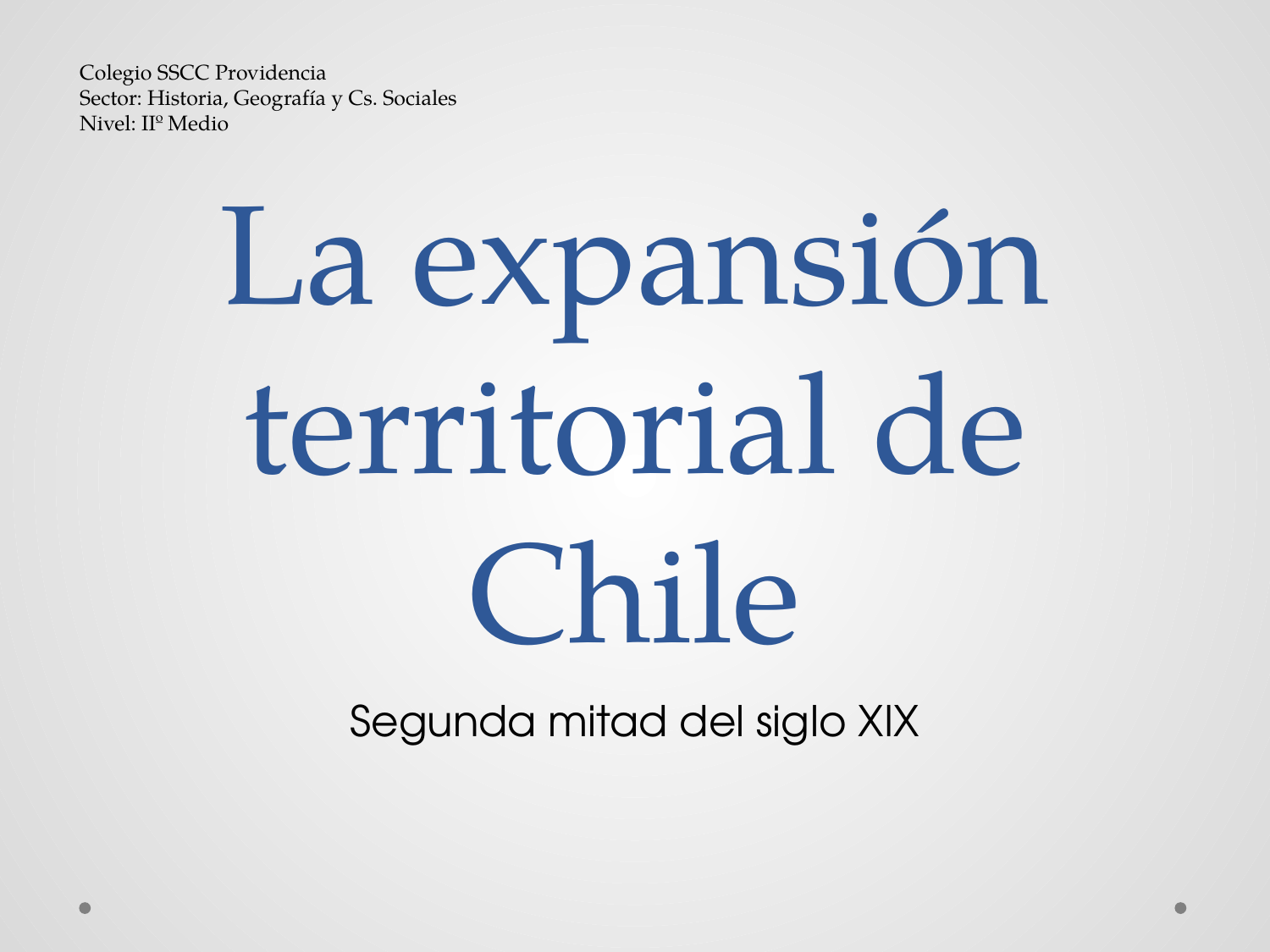

Colegio SSCC Providencia
Sector: Historia, Geografía y Cs. Sociales
Nivel: IIº Medio
# La expansión territorial de Chile
Segunda mitad del siglo XIX